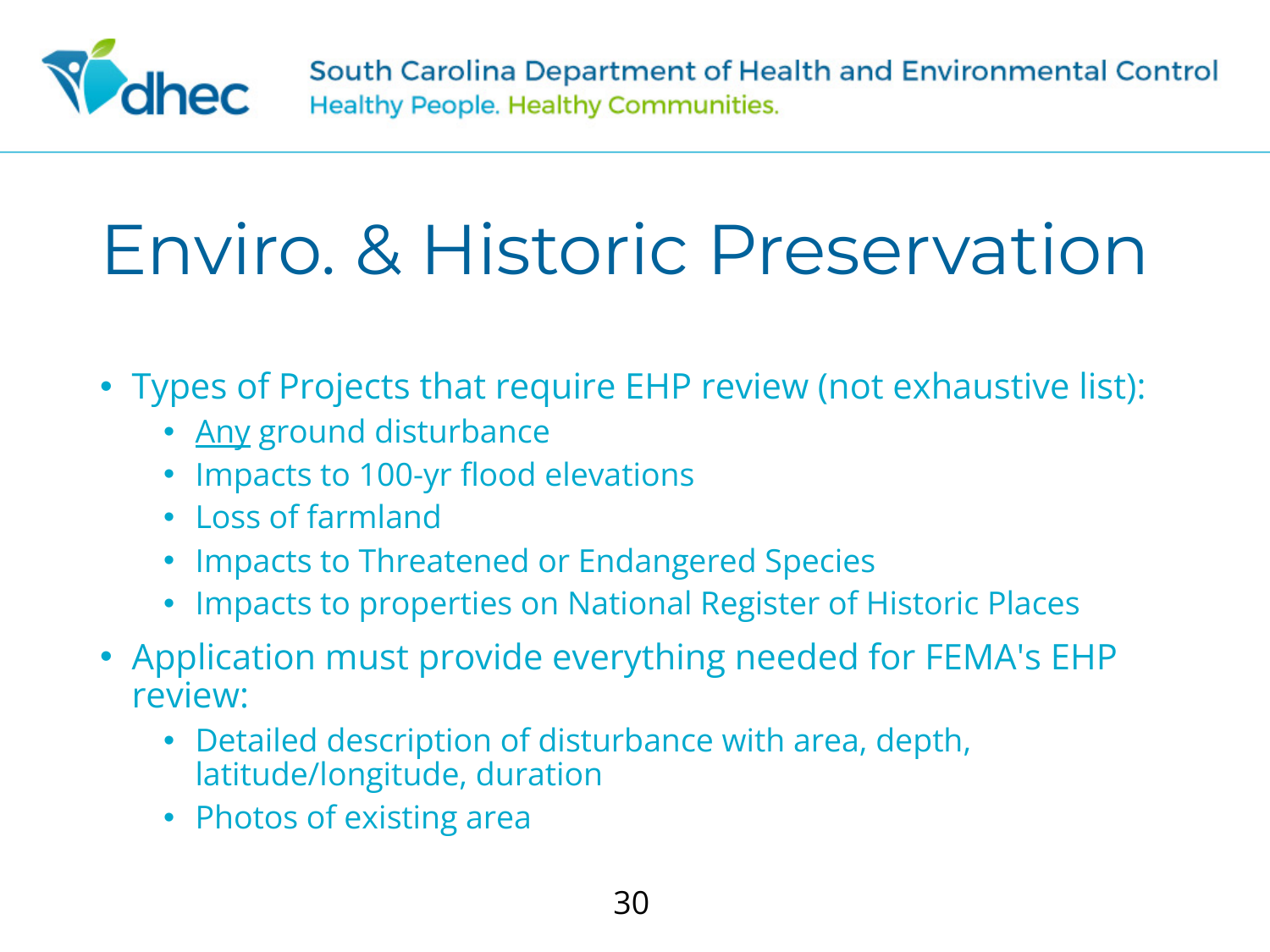

# Enviro. & Historic Preservation
Types of Projects that require EHP review (not exhaustive list):
Any ground disturbance
Impacts to 100-yr flood elevations
Loss of farmland
Impacts to Threatened or Endangered Species
Impacts to properties on National Register of Historic Places
Application must provide everything needed for FEMA's EHP review:
Detailed description of disturbance with area, depth, latitude/longitude, duration
Photos of existing area